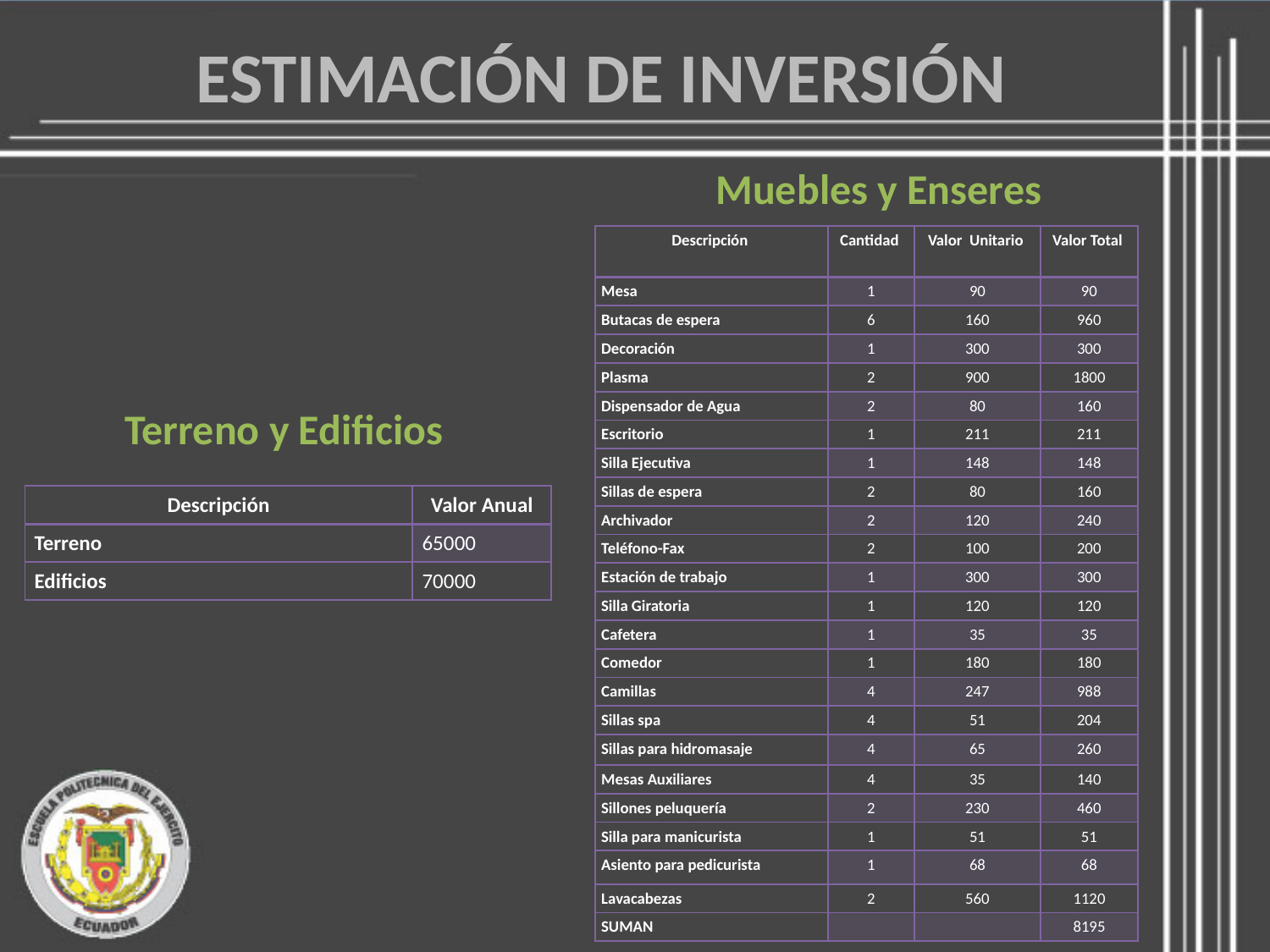

ESTIMACIÓN DE INVERSIÓN
Muebles y Enseres
| Descripción | Cantidad | Valor Unitario | Valor Total |
| --- | --- | --- | --- |
| Mesa | 1 | 90 | 90 |
| Butacas de espera | 6 | 160 | 960 |
| Decoración | 1 | 300 | 300 |
| Plasma | 2 | 900 | 1800 |
| Dispensador de Agua | 2 | 80 | 160 |
| Escritorio | 1 | 211 | 211 |
| Silla Ejecutiva | 1 | 148 | 148 |
| Sillas de espera | 2 | 80 | 160 |
| Archivador | 2 | 120 | 240 |
| Teléfono-Fax | 2 | 100 | 200 |
| Estación de trabajo | 1 | 300 | 300 |
| Silla Giratoria | 1 | 120 | 120 |
| Cafetera | 1 | 35 | 35 |
| Comedor | 1 | 180 | 180 |
| Camillas | 4 | 247 | 988 |
| Sillas spa | 4 | 51 | 204 |
| Sillas para hidromasaje | 4 | 65 | 260 |
| Mesas Auxiliares | 4 | 35 | 140 |
| Sillones peluquería | 2 | 230 | 460 |
| Silla para manicurista | 1 | 51 | 51 |
| Asiento para pedicurista | 1 | 68 | 68 |
| Lavacabezas | 2 | 560 | 1120 |
| SUMAN |  |  | 8195 |
Terreno y Edificios
| Descripción | Valor Anual |
| --- | --- |
| Terreno | 65000 |
| Edificios | 70000 |